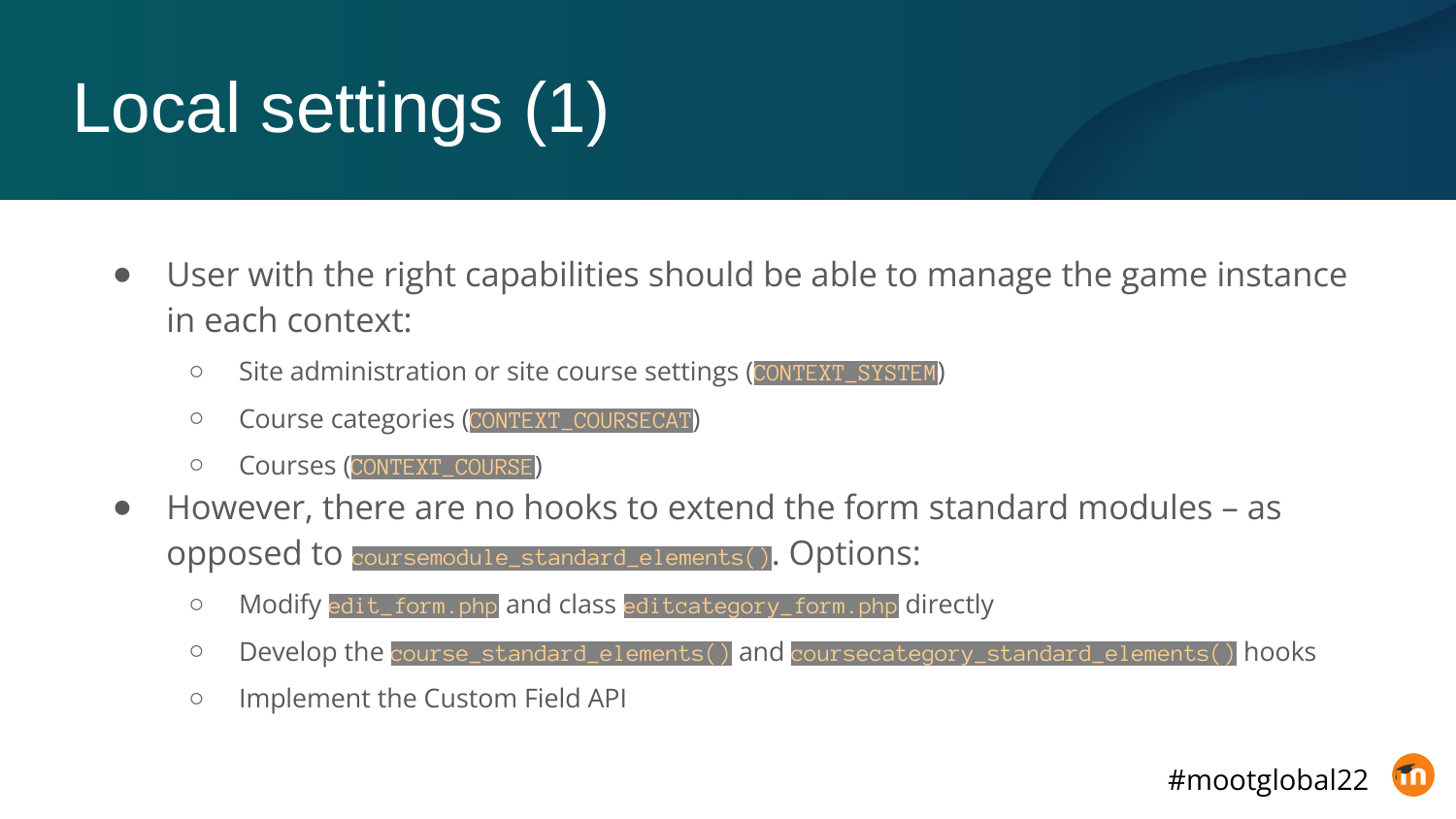

# Local settings (1)
User with the right capabilities should be able to manage the game instance in each context:
Site administration or site course settings (CONTEXT_SYSTEM)
Course categories (CONTEXT_COURSECAT)
Courses (CONTEXT_COURSE)
However, there are no hooks to extend the form standard modules – as opposed to coursemodule_standard_elements(). Options:
Modify edit_form.php and class editcategory_form.php directly
Develop the course_standard_elements() and coursecategory_standard_elements() hooks
Implement the Custom Field API